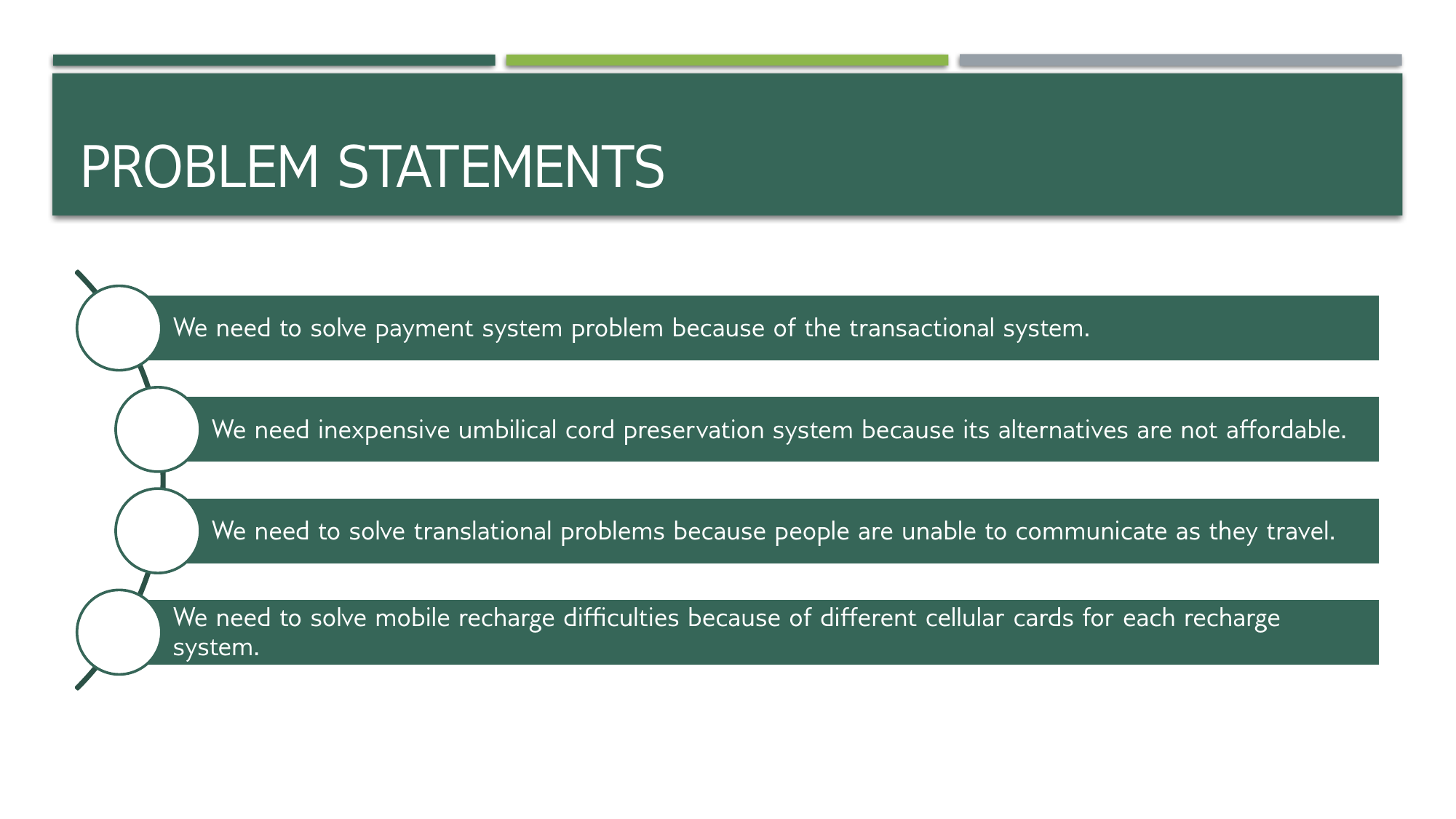

# Problem statements
We need to solve payment system problem because of the transactional system.
We need inexpensive umbilical cord preservation system because its alternatives are not affordable.
We need to solve translational problems because people are unable to communicate as they travel.
We need to solve mobile recharge difficulties because of different cellular cards for each recharge system.